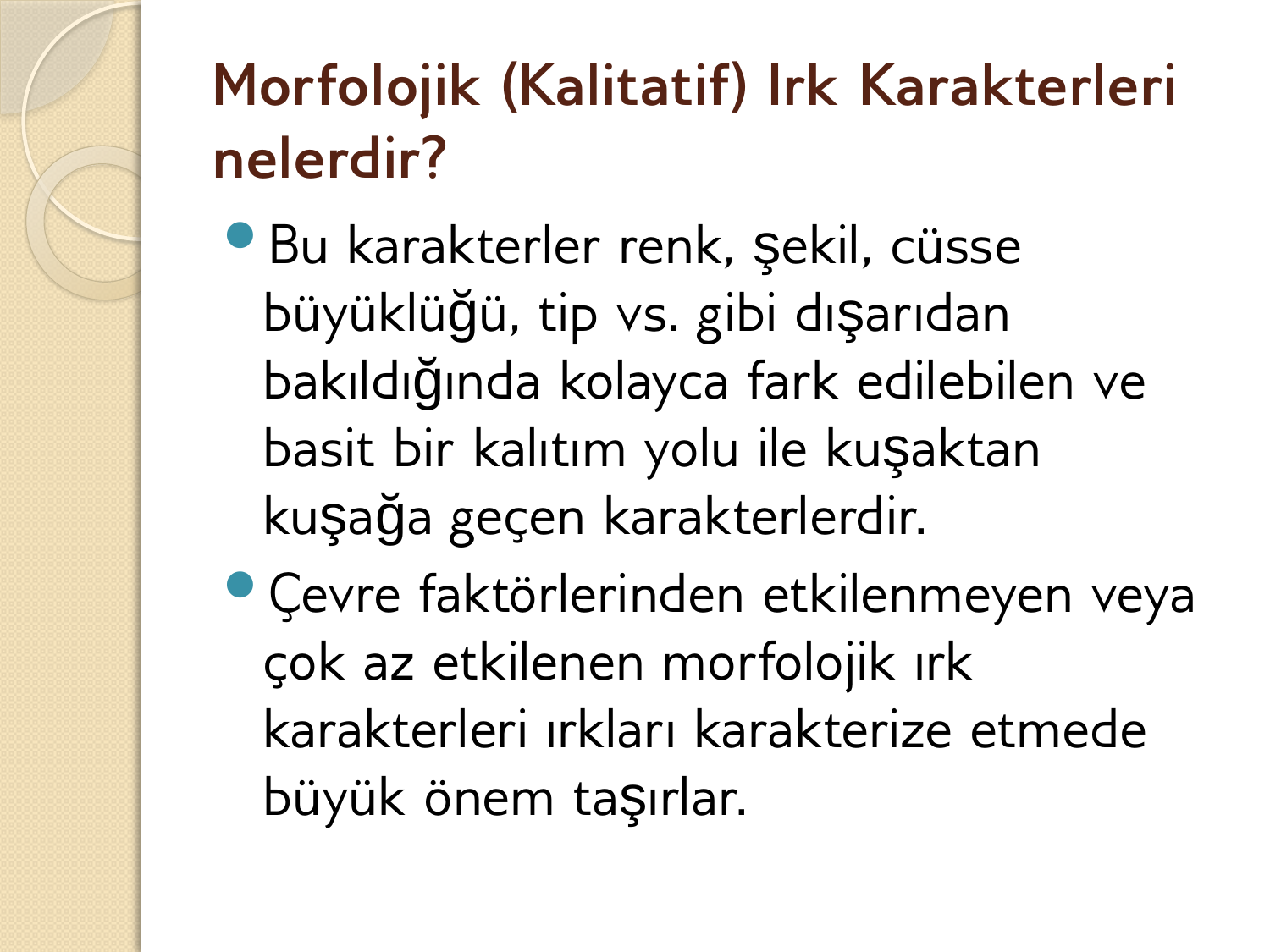

# Morfolojik (Kalitatif) Irk Karakterleri nelerdir?
Bu karakterler renk, şekil, cüsse büyüklüğü, tip vs. gibi dışarıdan bakıldığında kolayca fark edilebilen ve basit bir kalıtım yolu ile kuşaktan kuşağa geçen karakterlerdir.
Çevre faktörlerinden etkilenmeyen veya çok az etkilenen morfolojik ırk karakterleri ırkları karakterize etmede büyük önem taşırlar.